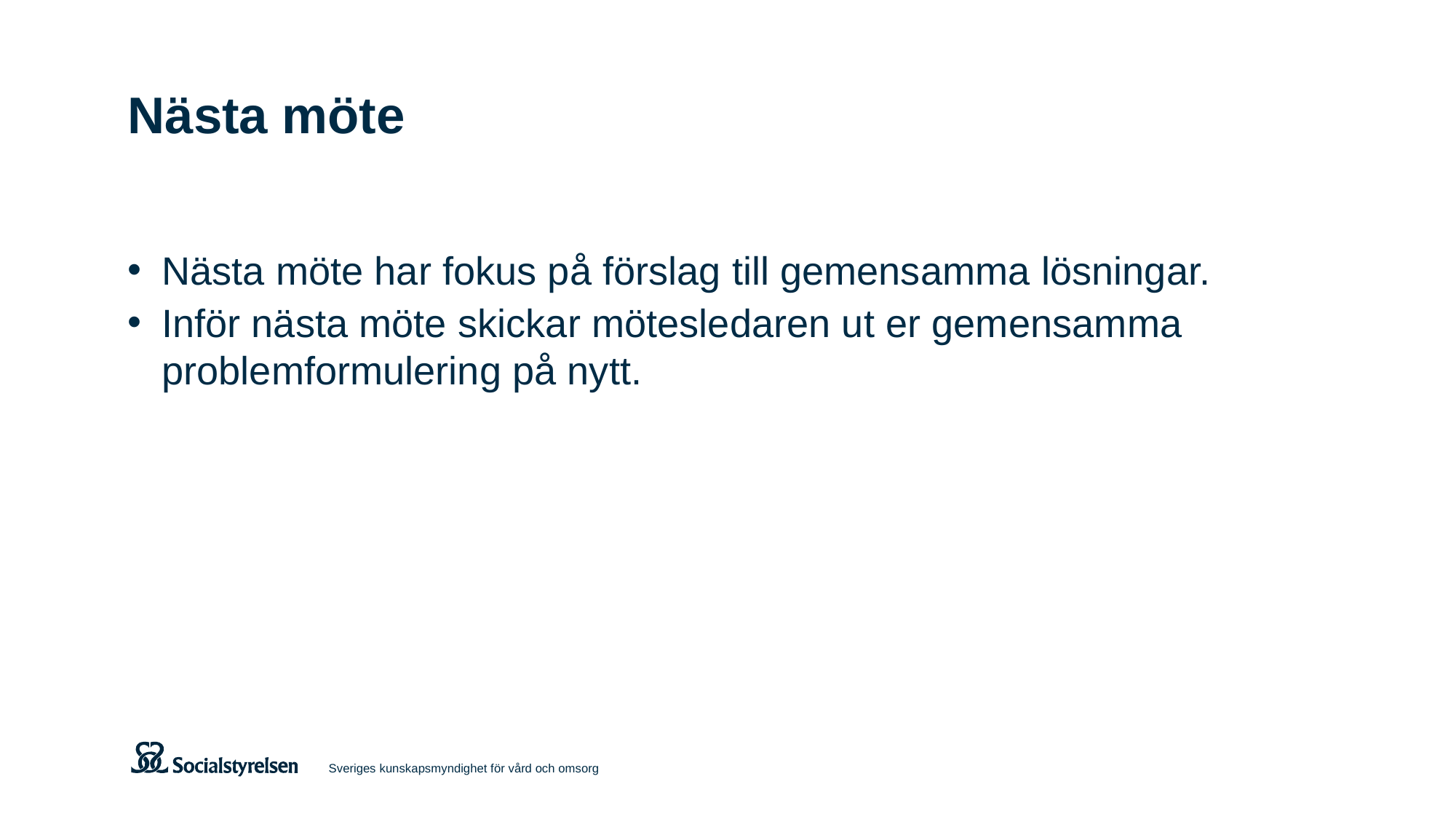

# Nästa möte
Nästa möte har fokus på förslag till gemensamma lösningar.
Inför nästa möte skickar mötesledaren ut er gemensamma problemformulering på nytt.
Sveriges kunskapsmyndighet för vård och omsorg